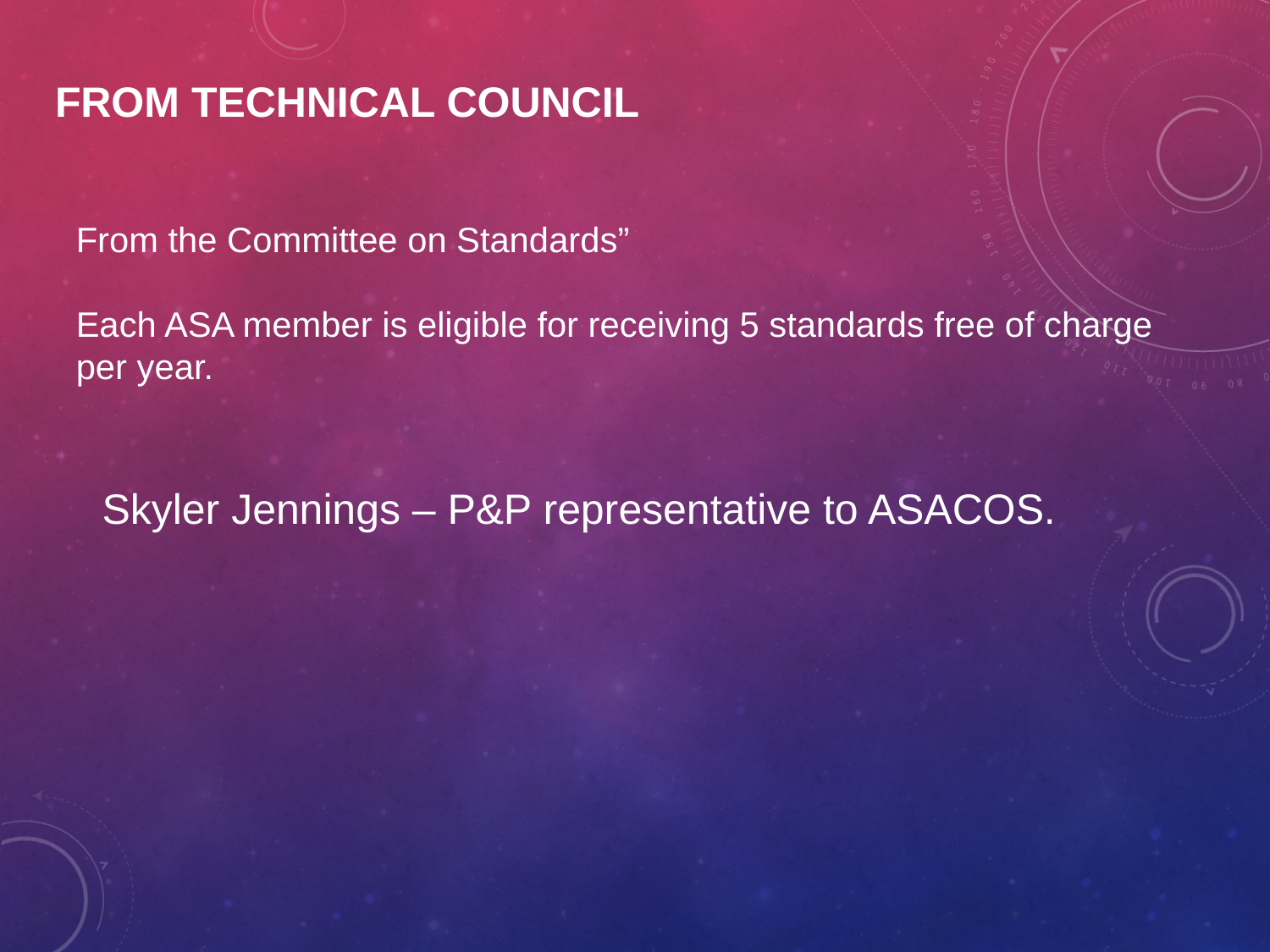

# from Technical Council
From the Committee on Standards”

Each ASA member is eligible for receiving 5 standards free of charge per year.
Skyler Jennings – P&P representative to ASACOS.